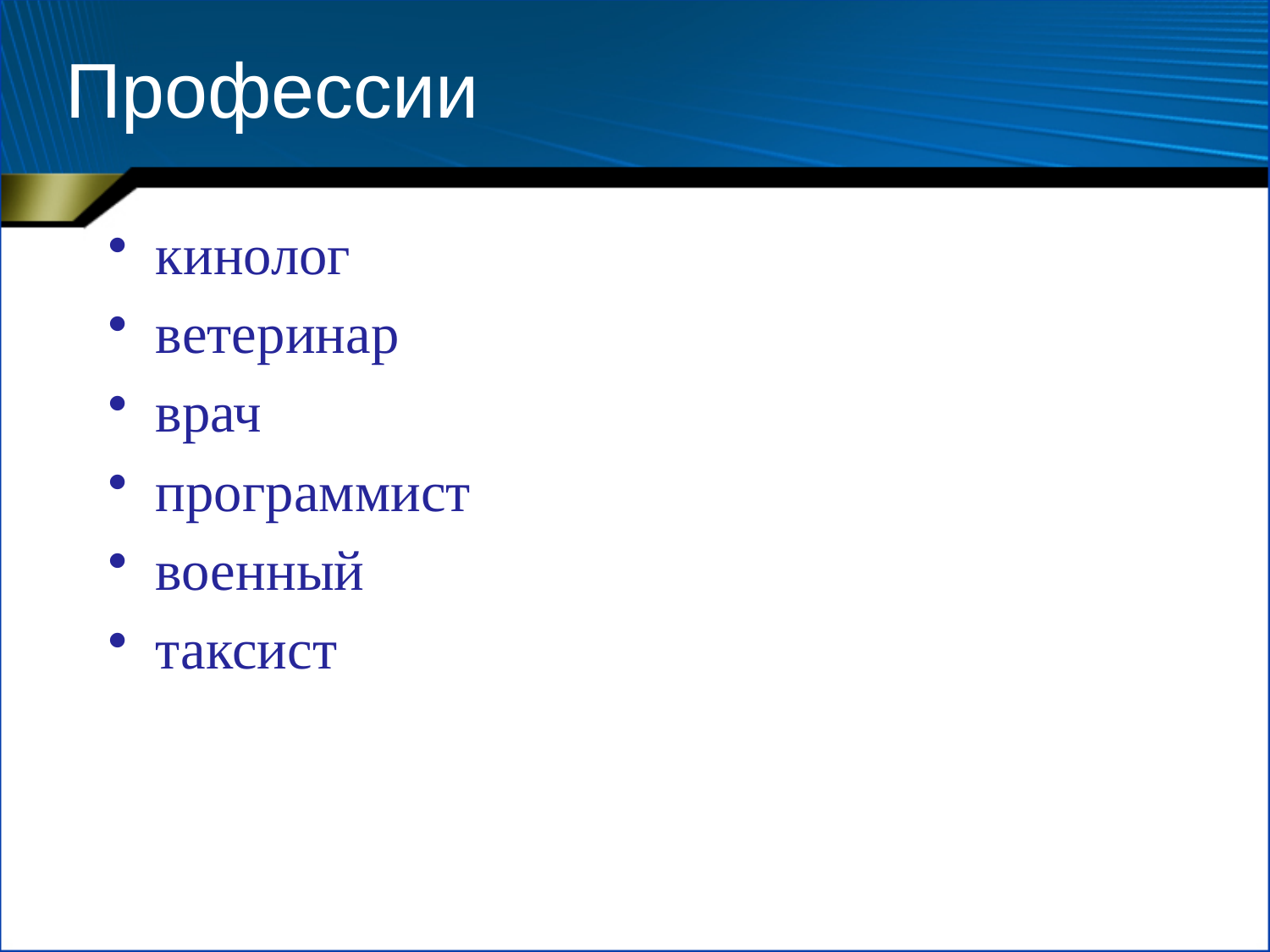

# Профессии
кинолог
ветеринар
врач
программист
военный
таксист